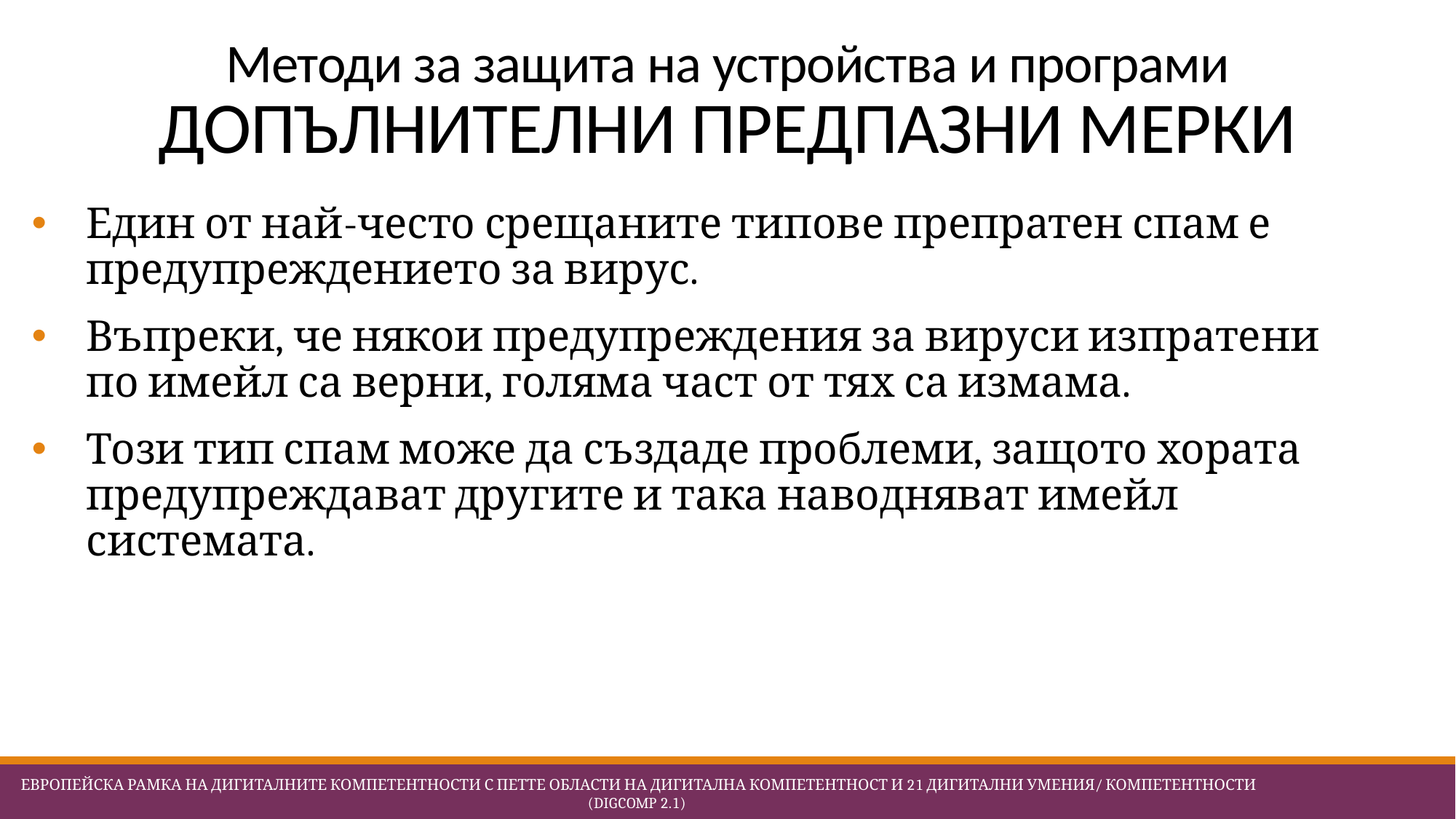

# Методи за защита на устройства и програми ДОПЪЛНИТЕЛНИ ПРЕДПАЗНИ МЕРКИ
Един от най-често срещаните типове препратен спам е предупреждението за вирус.
Въпреки, че някои предупреждения за вируси изпратени по имейл са верни, голяма част от тях са измама.
Този тип спам може да създаде проблеми, защото хората предупреждават другите и така наводняват имейл системата.
 Европейска Рамка на дигиталните компетентности с петте области на дигитална компетентност и 21 дигитални умения/ компетентности (DigComp 2.1)